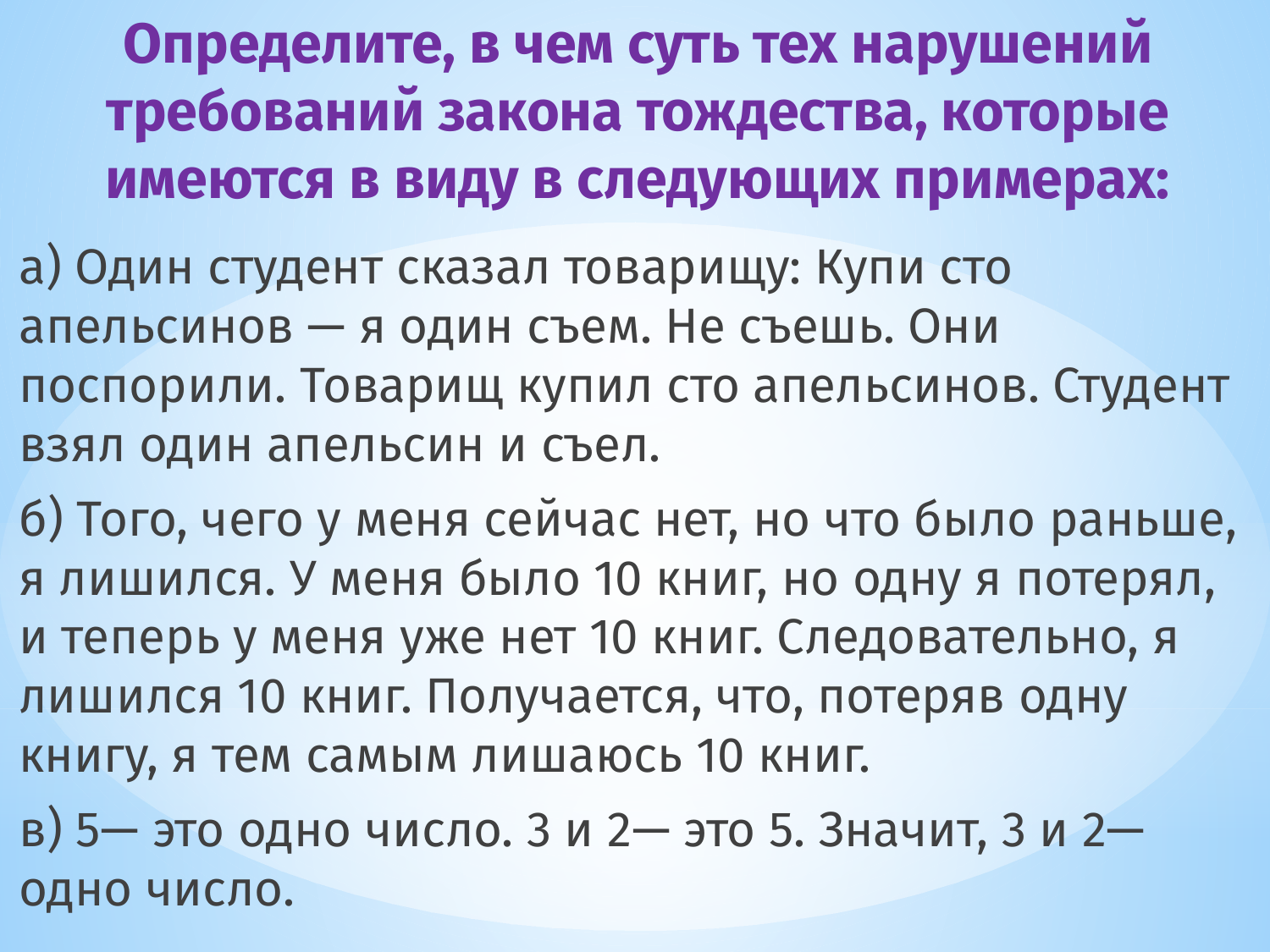

# Определите, в чем суть тех нарушений требований закона тождества, которые имеются в виду в следующих примерах:
а) Один студент сказал товарищу: Купи сто апельсинов — я один съем. Не съешь. Они поспорили. Товарищ купил сто апельсинов. Студент взял один апельсин и съел.
б) Того, чего у меня сейчас нет, но что было раньше, я лишился. У меня было 10 книг, но одну я потерял, и теперь у меня уже нет 10 книг. Следовательно, я лишился 10 книг. Получается, что, потеряв одну книгу, я тем самым лишаюсь 10 книг.
в) 5— это одно число. 3 и 2— это 5. Значит, 3 и 2— одно число.